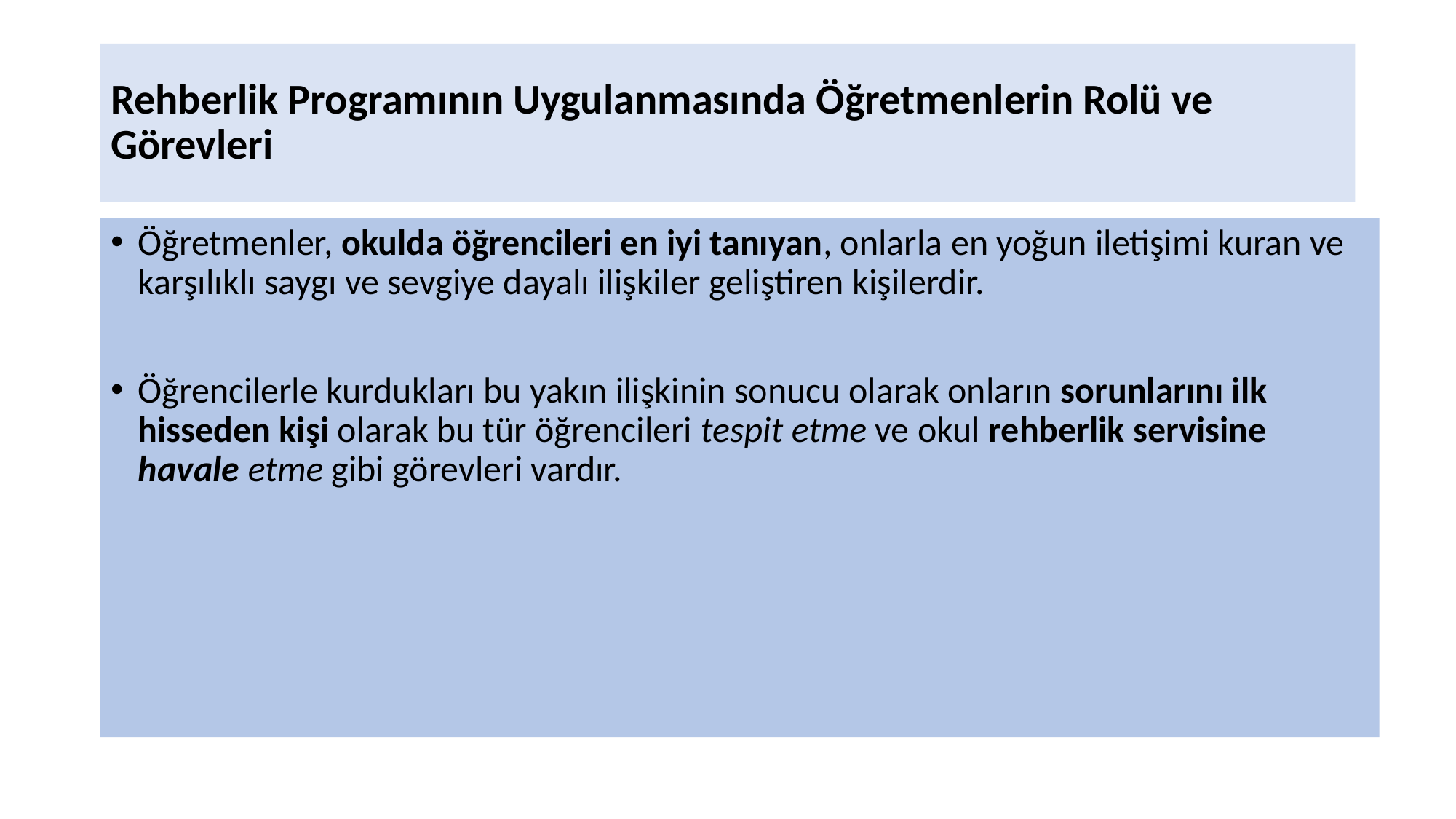

# Rehberlik Programının Uygulanmasında Öğretmenlerin Rolü ve Görevleri
Öğretmenler, okulda öğrencileri en iyi tanıyan, onlarla en yoğun iletişimi kuran ve karşılıklı saygı ve sevgiye dayalı ilişkiler geliştiren kişilerdir.

Öğrencilerle kurdukları bu yakın ilişkinin sonucu olarak onların sorunlarını ilk hisseden kişi olarak bu tür öğrencileri tespit etme ve okul rehberlik servisine havale etme gibi görevleri vardır.